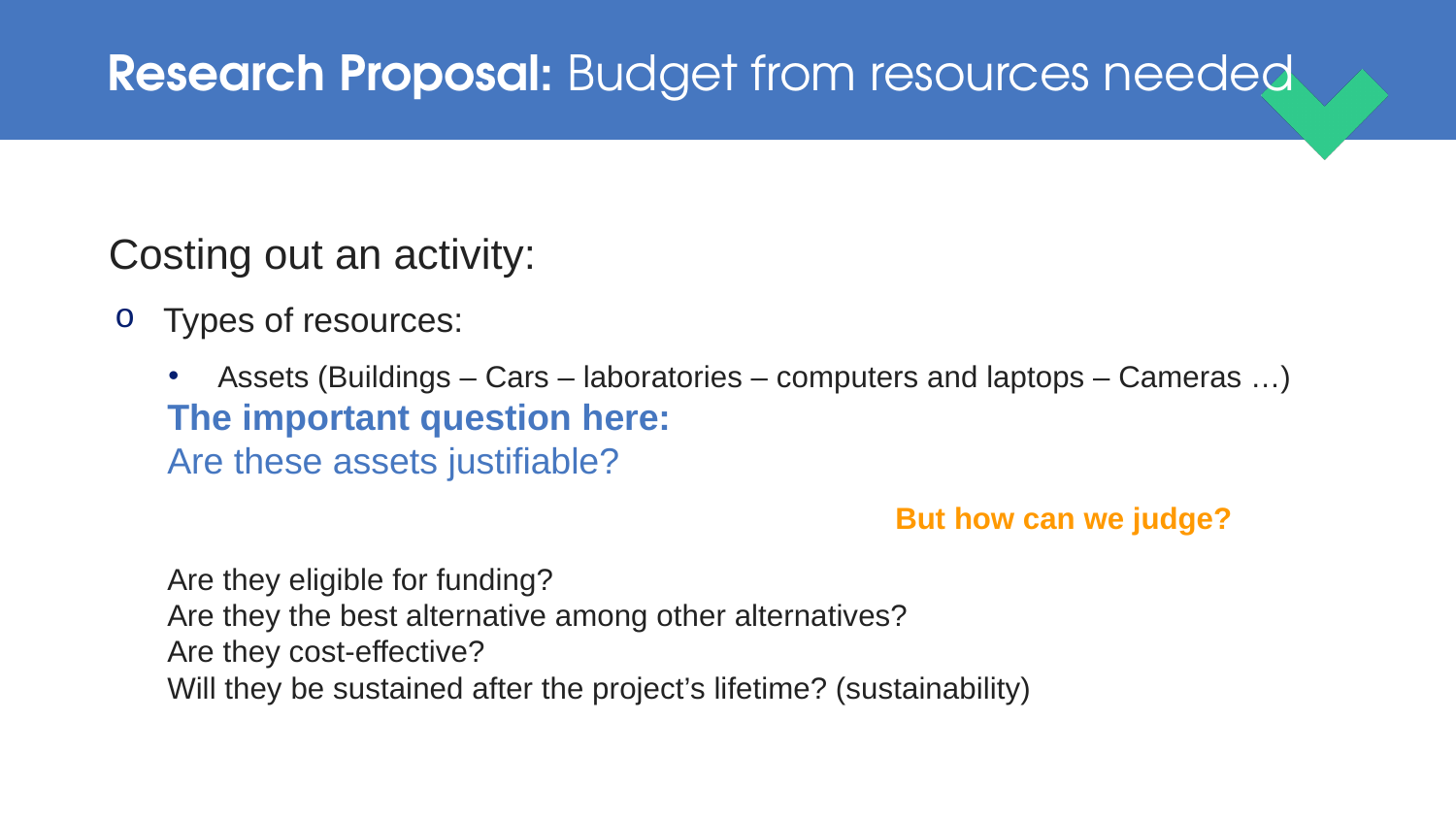

# Research Proposal: Budget from resources needed
Costing out an activity:
Types of resources:
Assets (Buildings – Cars – laboratories – computers and laptops – Cameras …)
The important question here:
Are these assets justifiable?
					But how can we judge?
Are they eligible for funding?
Are they the best alternative among other alternatives?
Are they cost-effective?
Will they be sustained after the project’s lifetime? (sustainability)